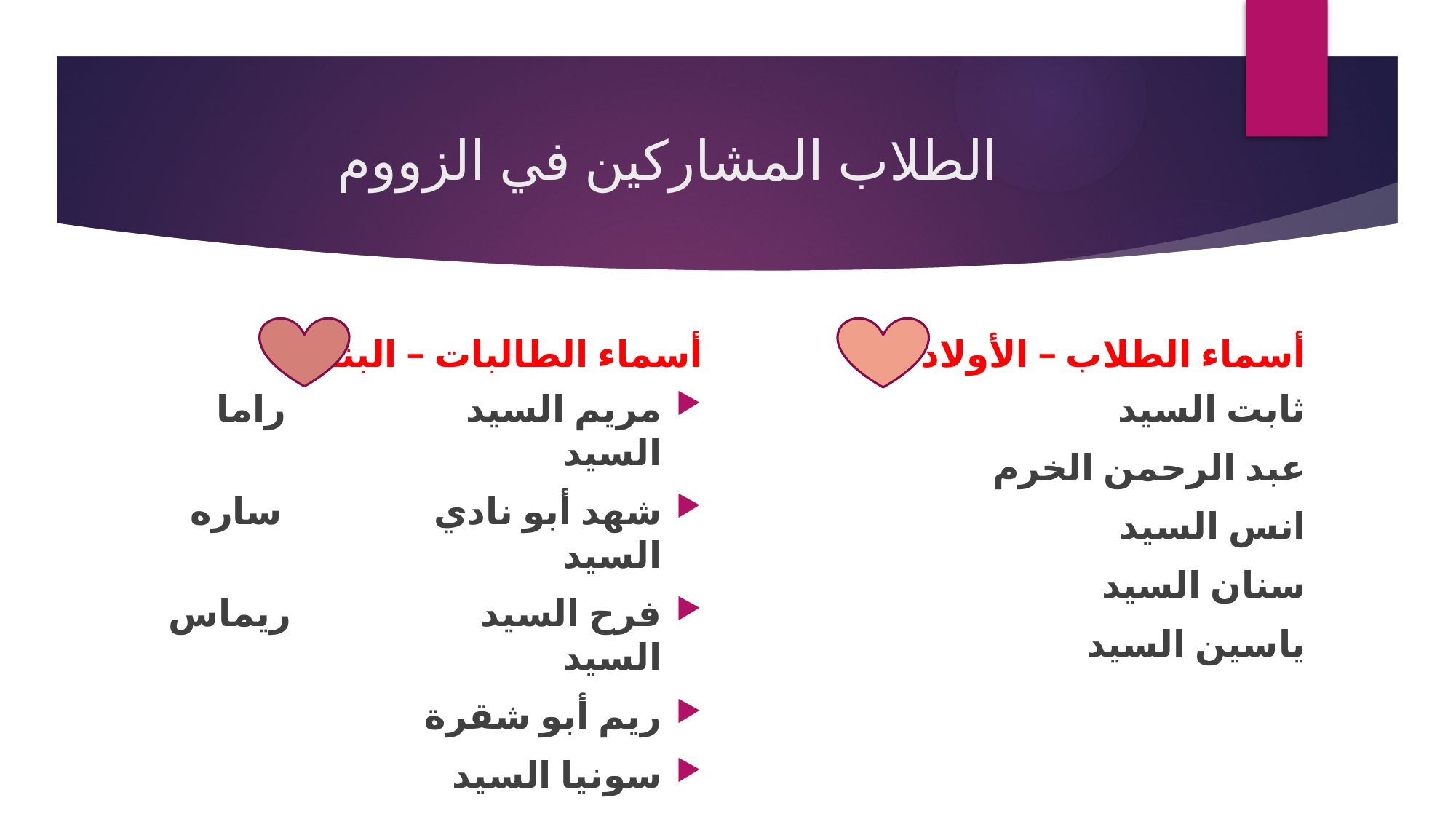

# الطلاب المشاركين في الزووم
أسماء الطالبات – البنات
أسماء الطلاب – الأولاد

مريم السيد                   راما السيد
شهد أبو نادي                ساره السيد
فرح السيد                    ريماس السيد
ريم أبو شقرة
سونيا السيد
ثابت السيد
عبد الرحمن الخرم
انس السيد
سنان السيد
ياسين السيد